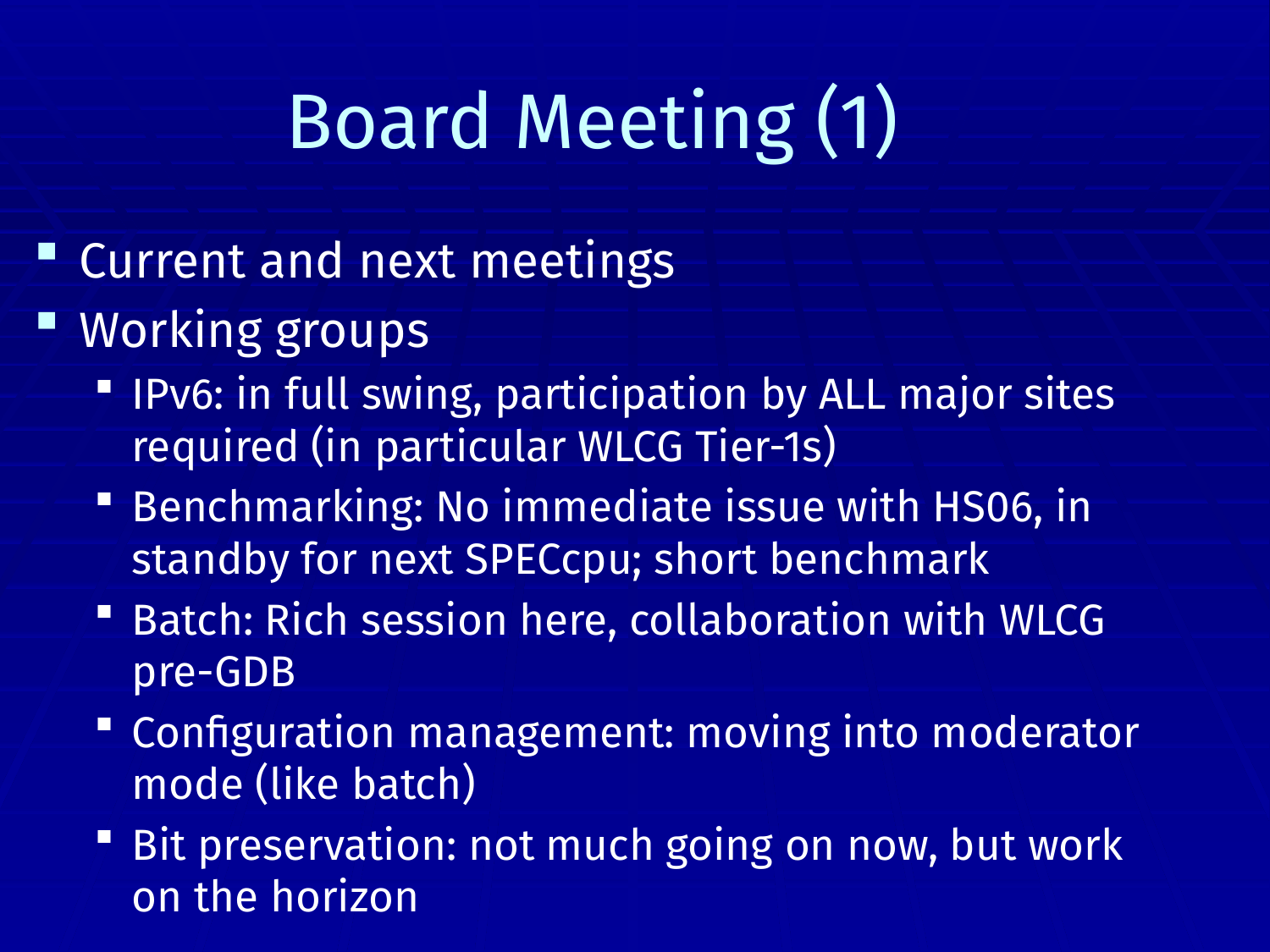

# Board Meeting (1)
Current and next meetings
Working groups
IPv6: in full swing, participation by ALL major sites required (in particular WLCG Tier-1s)
Benchmarking: No immediate issue with HS06, in standby for next SPECcpu; short benchmark
Batch: Rich session here, collaboration with WLCG pre-GDB
Configuration management: moving into moderator mode (like batch)
Bit preservation: not much going on now, but work on the horizon